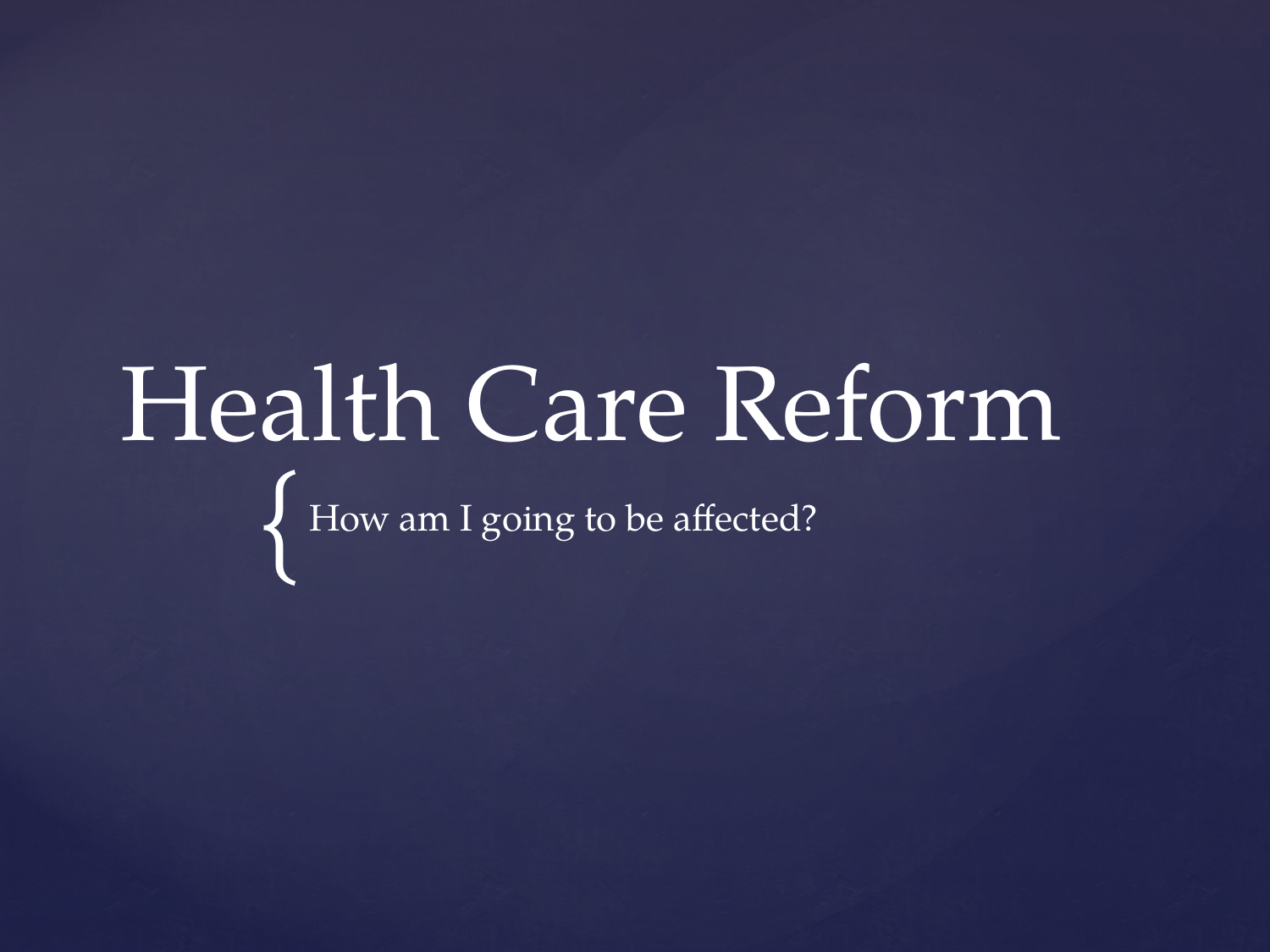

# Health Care Reform
How am I going to be affected?